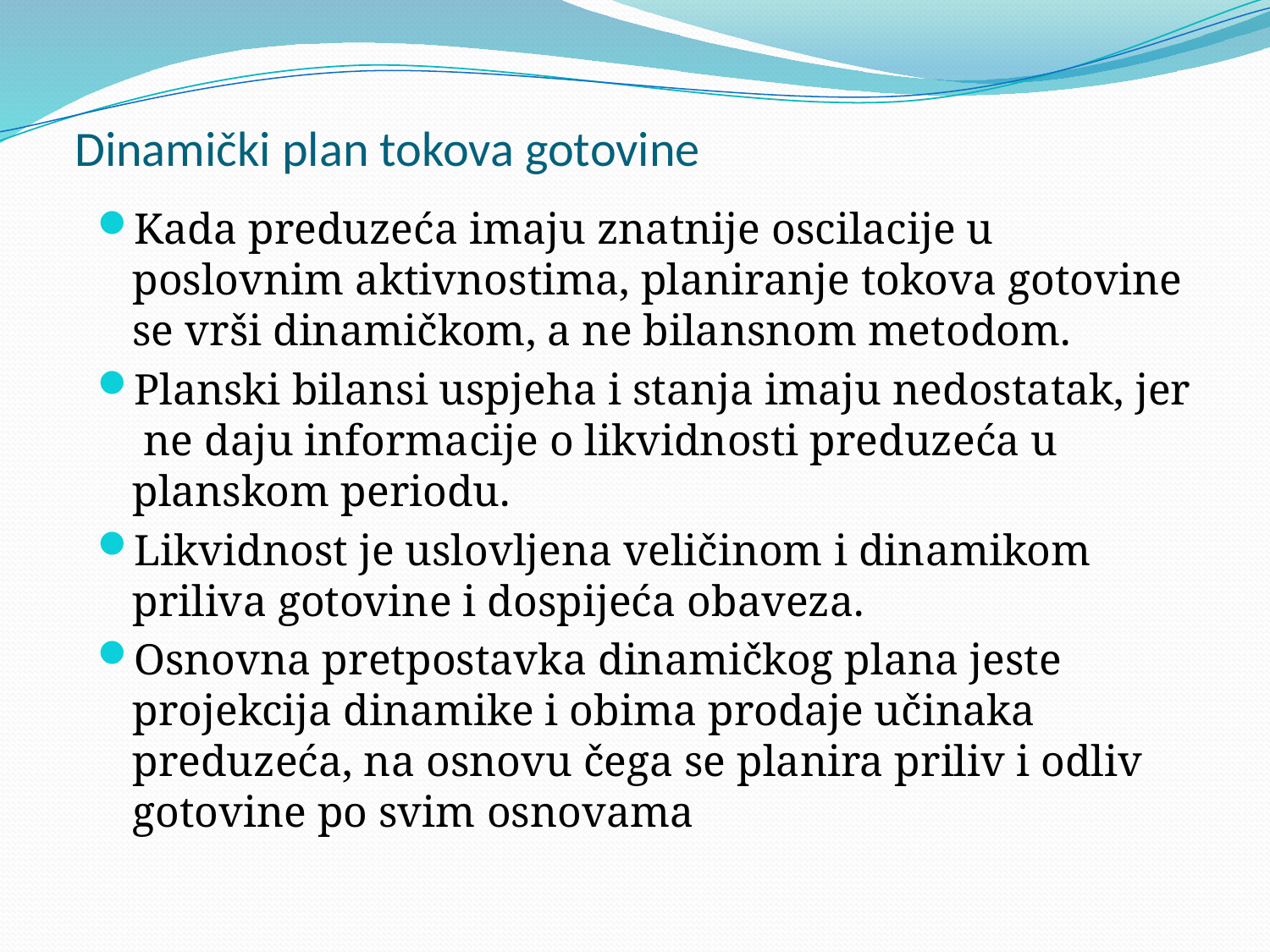

# Dinamički plan tokova gotovine
Kada preduzeća imaju znatnije oscilacije u poslovnim aktivnostima, planiranje tokova gotovine se vrši dinamičkom, a ne bilansnom metodom.
Planski bilansi uspjeha i stanja imaju nedostatak, jer  ne daju informacije o likvidnosti preduzeća u planskom periodu.
Likvidnost je uslovljena veličinom i dinamikom priliva gotovine i dospijeća obaveza.
Osnovna pretpostavka dinamičkog plana jeste projekcija dinamike i obima prodaje učinaka preduzeća, na osnovu čega se planira priliv i odliv gotovine po svim osnovama